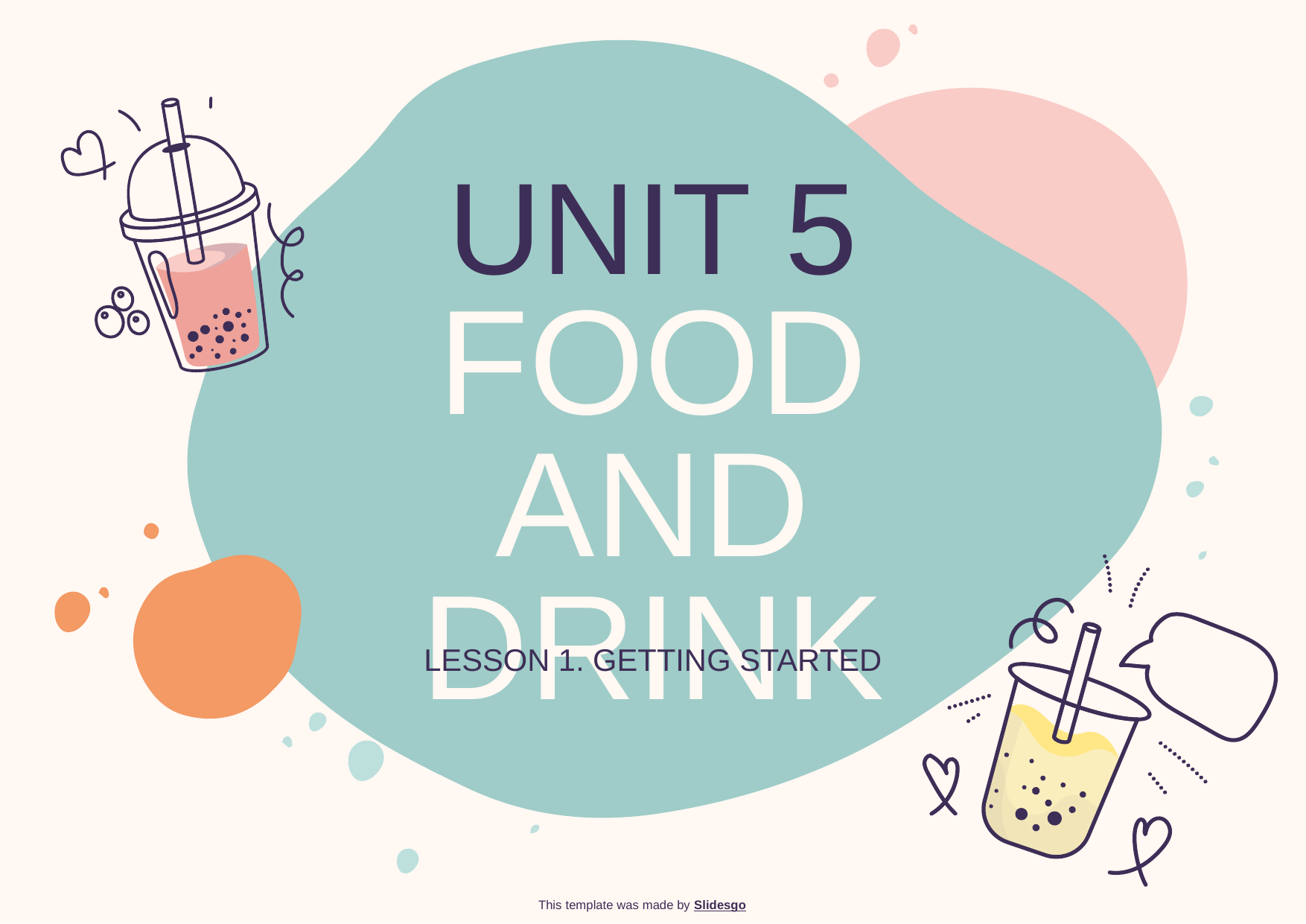

# UNIT 5 FOOD AND DRINK

LESSON 1. GETTING STARTED